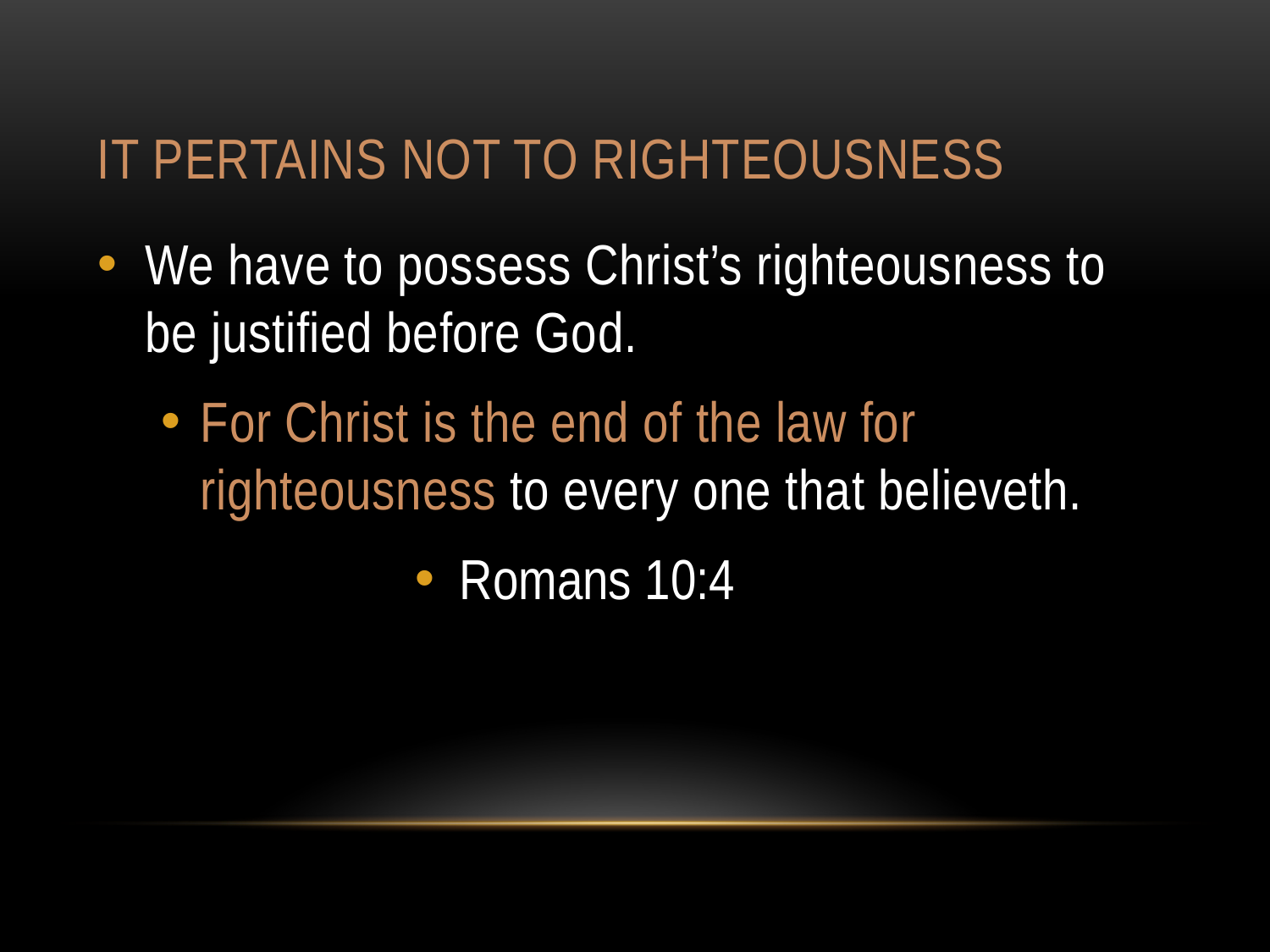

# It pertains not to righteousness
We have to possess Christ’s righteousness to be justified before God.
For Christ is the end of the law for righteousness to every one that believeth.
 Romans 10:4